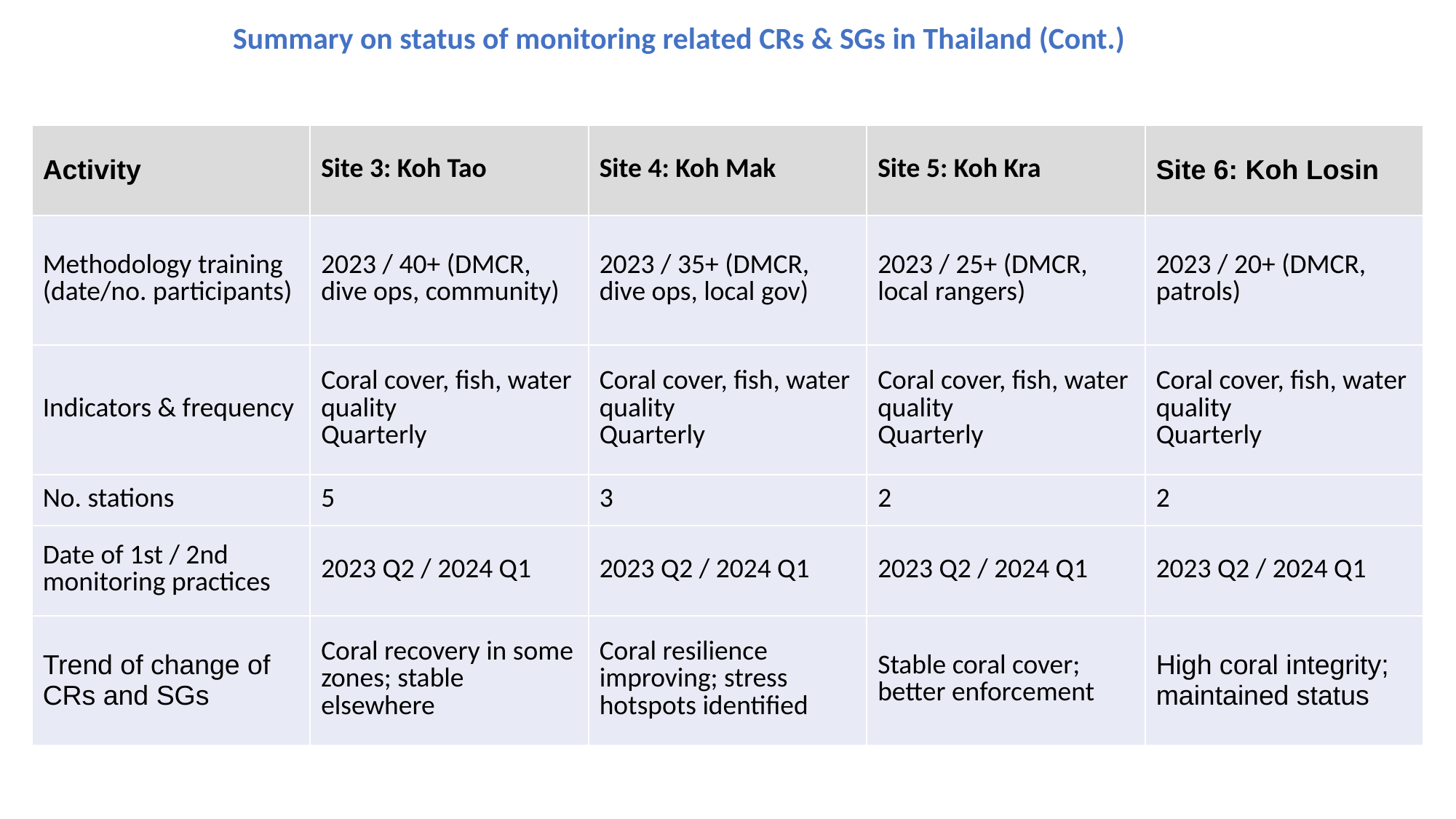

Summary on status of monitoring related CRs & SGs in Thailand (Cont.)

| Activity | Site 3: Koh Tao | Site 4: Koh Mak | Site 5: Koh Kra | Site 6: Koh Losin |
| --- | --- | --- | --- | --- |
| Methodology training (date/no. participants) | 2023 / 40+ (DMCR, dive ops, community) | 2023 / 35+ (DMCR, dive ops, local gov) | 2023 / 25+ (DMCR, local rangers) | 2023 / 20+ (DMCR, patrols) |
| Indicators & frequency | Coral cover, fish, water quality Quarterly | Coral cover, fish, water quality Quarterly | Coral cover, fish, water quality Quarterly | Coral cover, fish, water quality Quarterly |
| No. stations | 5 | 3 | 2 | 2 |
| Date of 1st / 2nd monitoring practices | 2023 Q2 / 2024 Q1 | 2023 Q2 / 2024 Q1 | 2023 Q2 / 2024 Q1 | 2023 Q2 / 2024 Q1 |
| Trend of change of CRs and SGs | Coral recovery in some zones; stable elsewhere | Coral resilience improving; stress hotspots identified | Stable coral cover; better enforcement | High coral integrity; maintained status |